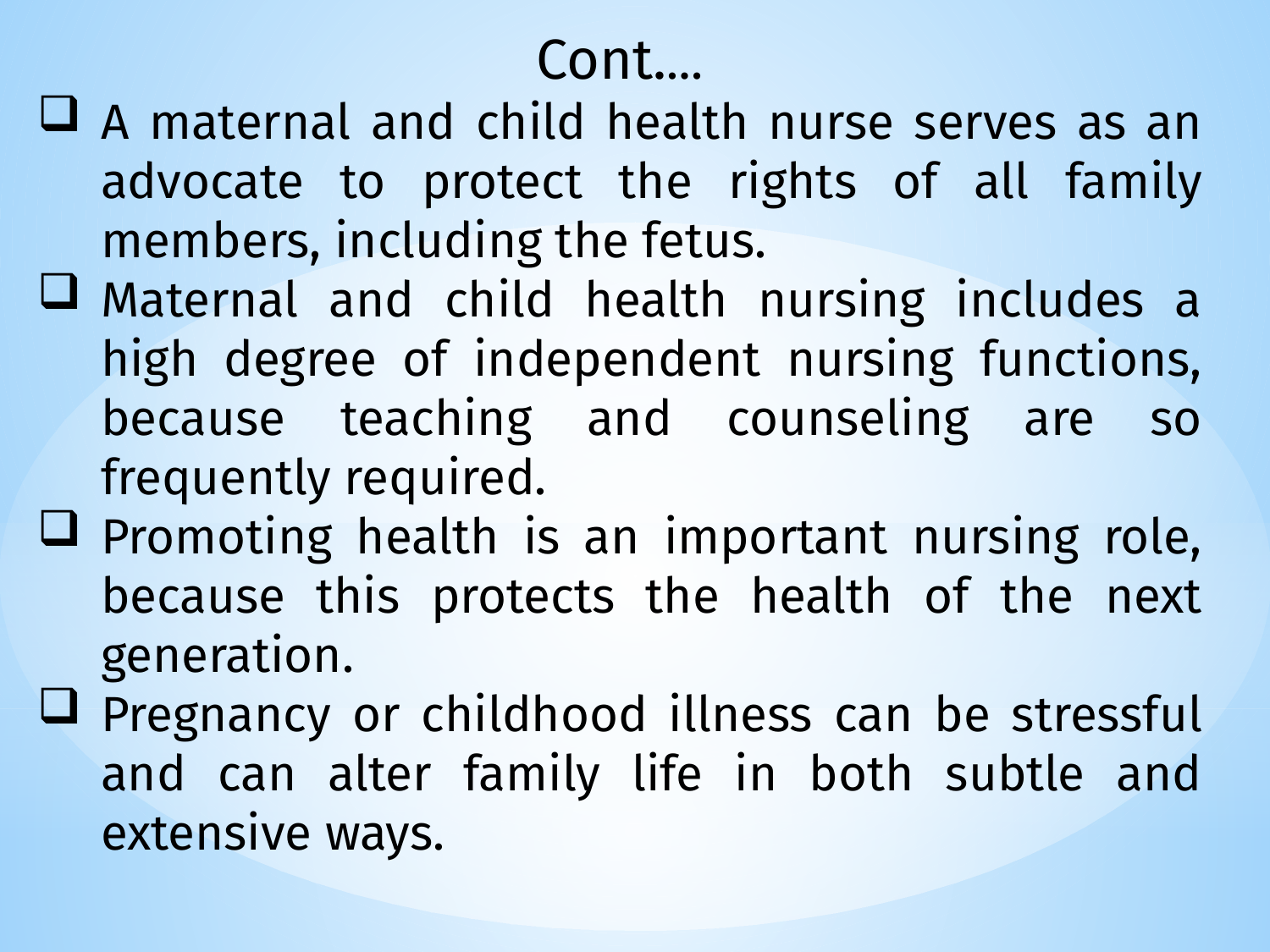

Cont.…
A maternal and child health nurse serves as an advocate to protect the rights of all family members, including the fetus.
Maternal and child health nursing includes a high degree of independent nursing functions, because teaching and counseling are so frequently required.
Promoting health is an important nursing role, because this protects the health of the next generation.
Pregnancy or childhood illness can be stressful and can alter family life in both subtle and extensive ways.